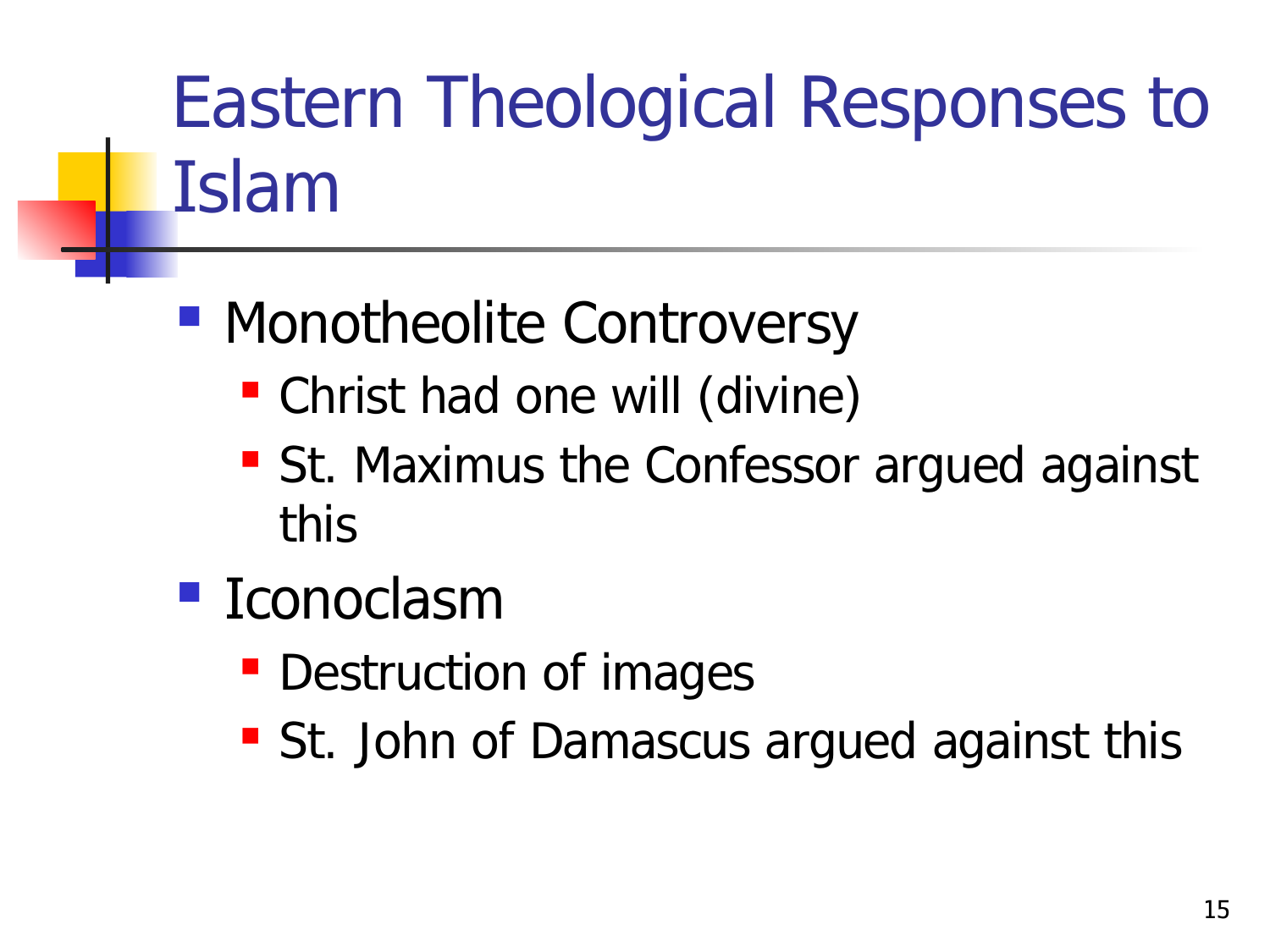

# Eastern Theological Responses to Islam
Monotheolite Controversy
Christ had one will (divine)
St. Maximus the Confessor argued against this
Iconoclasm
Destruction of images
St. John of Damascus argued against this
15